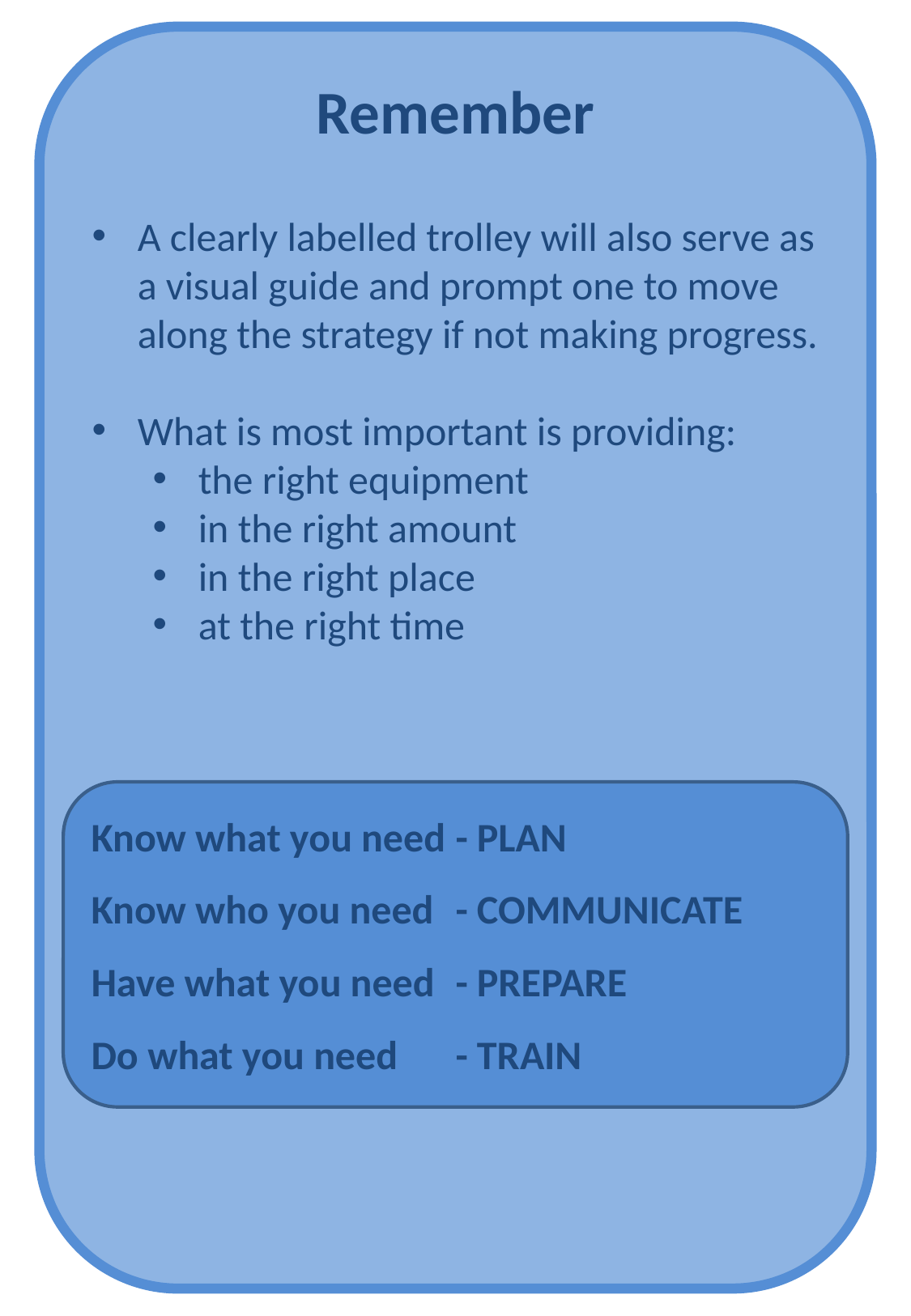

Remember

A clearly labelled trolley will also serve as a visual guide and prompt one to move along the strategy if not making progress.

What is most important is providing:
the right equipment
in the right amount
in the right place
at the right time

Know what you need	- PLAN

Know who you need	- COMMUNICATE

Have what you need	- PREPARE

Do what you need	- TRAIN